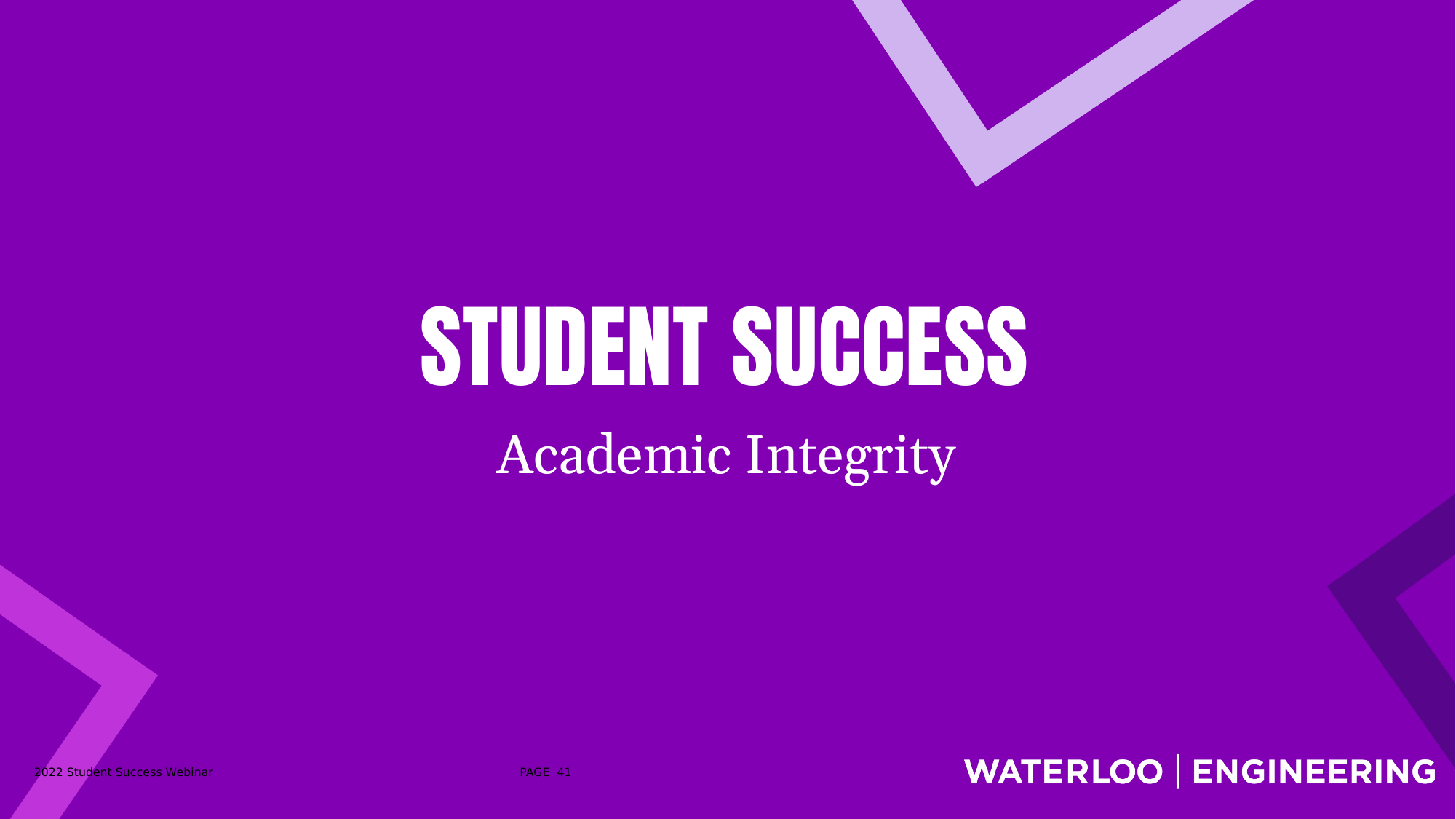

# Student Success
Academic Integrity
2022 Student Success Webinar
PAGE  41